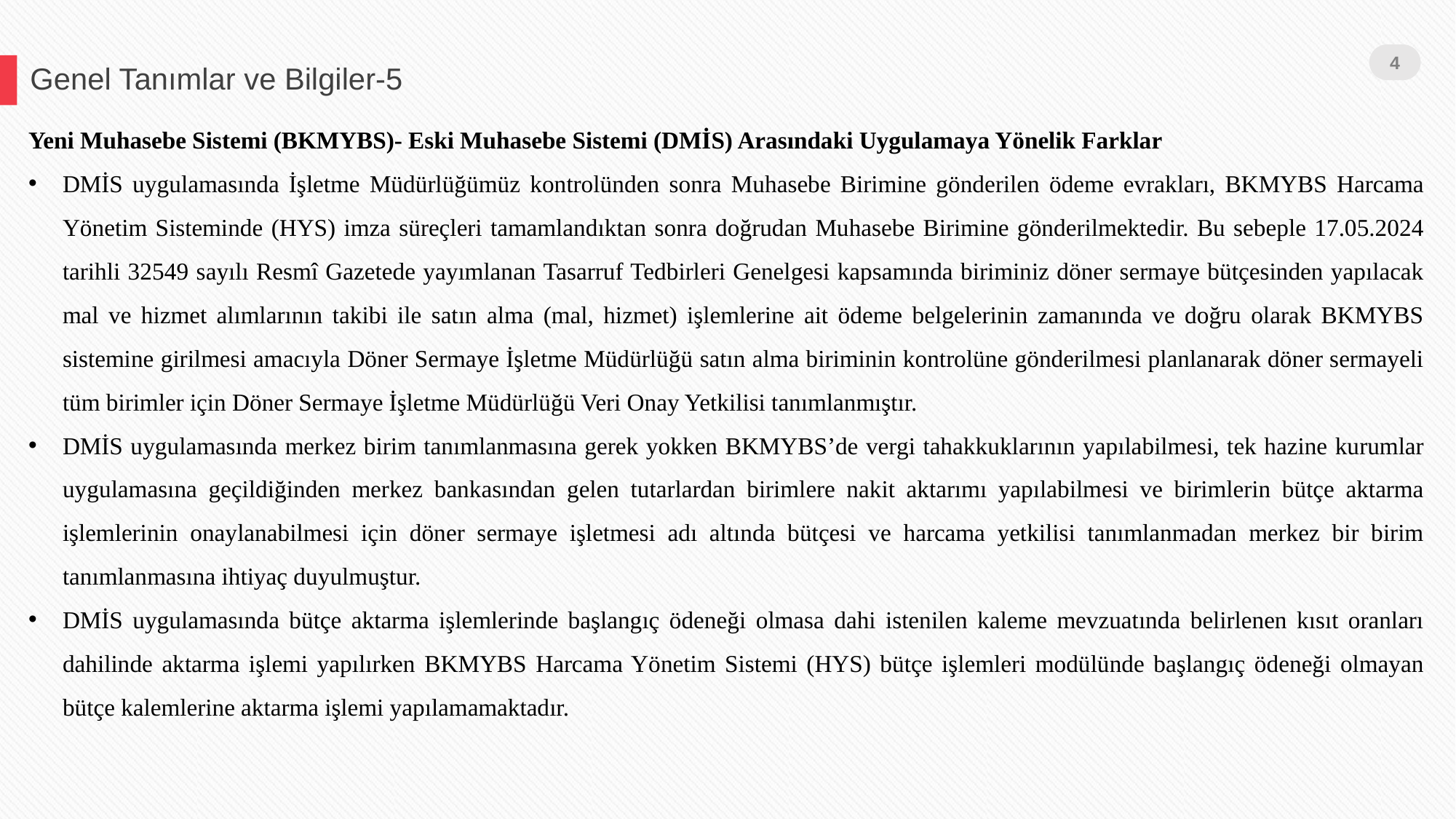

4
Genel Tanımlar ve Bilgiler-5
Yeni Muhasebe Sistemi (BKMYBS)- Eski Muhasebe Sistemi (DMİS) Arasındaki Uygulamaya Yönelik Farklar
DMİS uygulamasında İşletme Müdürlüğümüz kontrolünden sonra Muhasebe Birimine gönderilen ödeme evrakları, BKMYBS Harcama Yönetim Sisteminde (HYS) imza süreçleri tamamlandıktan sonra doğrudan Muhasebe Birimine gönderilmektedir. Bu sebeple 17.05.2024 tarihli 32549 sayılı Resmî Gazetede yayımlanan Tasarruf Tedbirleri Genelgesi kapsamında biriminiz döner sermaye bütçesinden yapılacak mal ve hizmet alımlarının takibi ile satın alma (mal, hizmet) işlemlerine ait ödeme belgelerinin zamanında ve doğru olarak BKMYBS sistemine girilmesi amacıyla Döner Sermaye İşletme Müdürlüğü satın alma biriminin kontrolüne gönderilmesi planlanarak döner sermayeli tüm birimler için Döner Sermaye İşletme Müdürlüğü Veri Onay Yetkilisi tanımlanmıştır.
DMİS uygulamasında merkez birim tanımlanmasına gerek yokken BKMYBS’de vergi tahakkuklarının yapılabilmesi, tek hazine kurumlar uygulamasına geçildiğinden merkez bankasından gelen tutarlardan birimlere nakit aktarımı yapılabilmesi ve birimlerin bütçe aktarma işlemlerinin onaylanabilmesi için döner sermaye işletmesi adı altında bütçesi ve harcama yetkilisi tanımlanmadan merkez bir birim tanımlanmasına ihtiyaç duyulmuştur.
DMİS uygulamasında bütçe aktarma işlemlerinde başlangıç ödeneği olmasa dahi istenilen kaleme mevzuatında belirlenen kısıt oranları dahilinde aktarma işlemi yapılırken BKMYBS Harcama Yönetim Sistemi (HYS) bütçe işlemleri modülünde başlangıç ödeneği olmayan bütçe kalemlerine aktarma işlemi yapılamamaktadır.